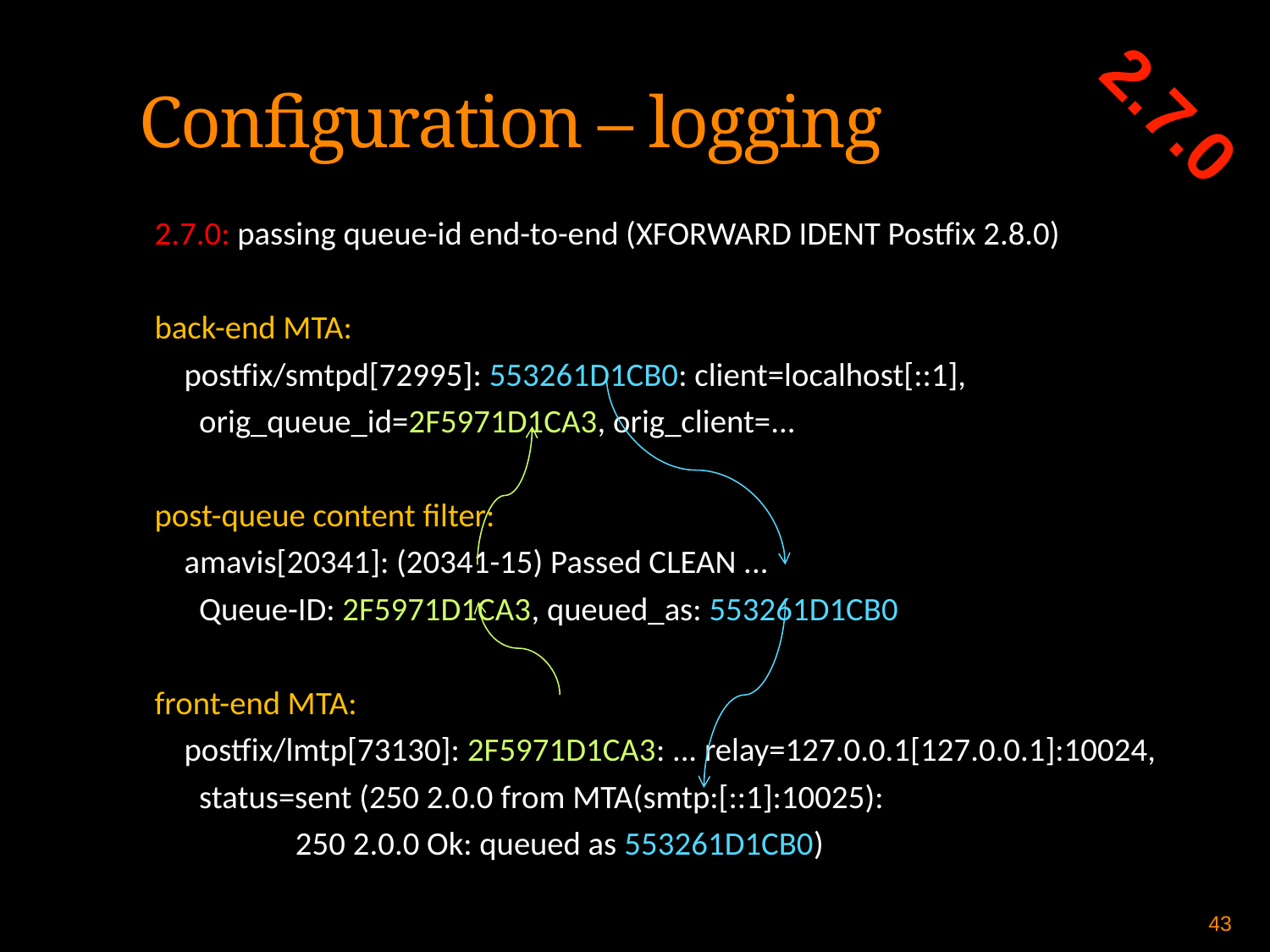

2.7.0
Configuration – logging
2.7.0: passing queue-id end-to-end (XFORWARD IDENT Postfix 2.8.0)

back-end MTA:
    postfix/smtpd[72995]: 553261D1CB0: client=localhost[::1],
      orig_queue_id=2F5971D1CA3, orig_client=...

post-queue content filter:
    amavis[20341]: (20341-15) Passed CLEAN ...
      Queue-ID: 2F5971D1CA3, queued_as: 553261D1CB0

front-end MTA:
    postfix/lmtp[73130]: 2F5971D1CA3: ... relay=127.0.0.1[127.0.0.1]:10024,
      status=sent (250 2.0.0 from MTA(smtp:[::1]:10025):
                   250 2.0.0 Ok: queued as 553261D1CB0)

43